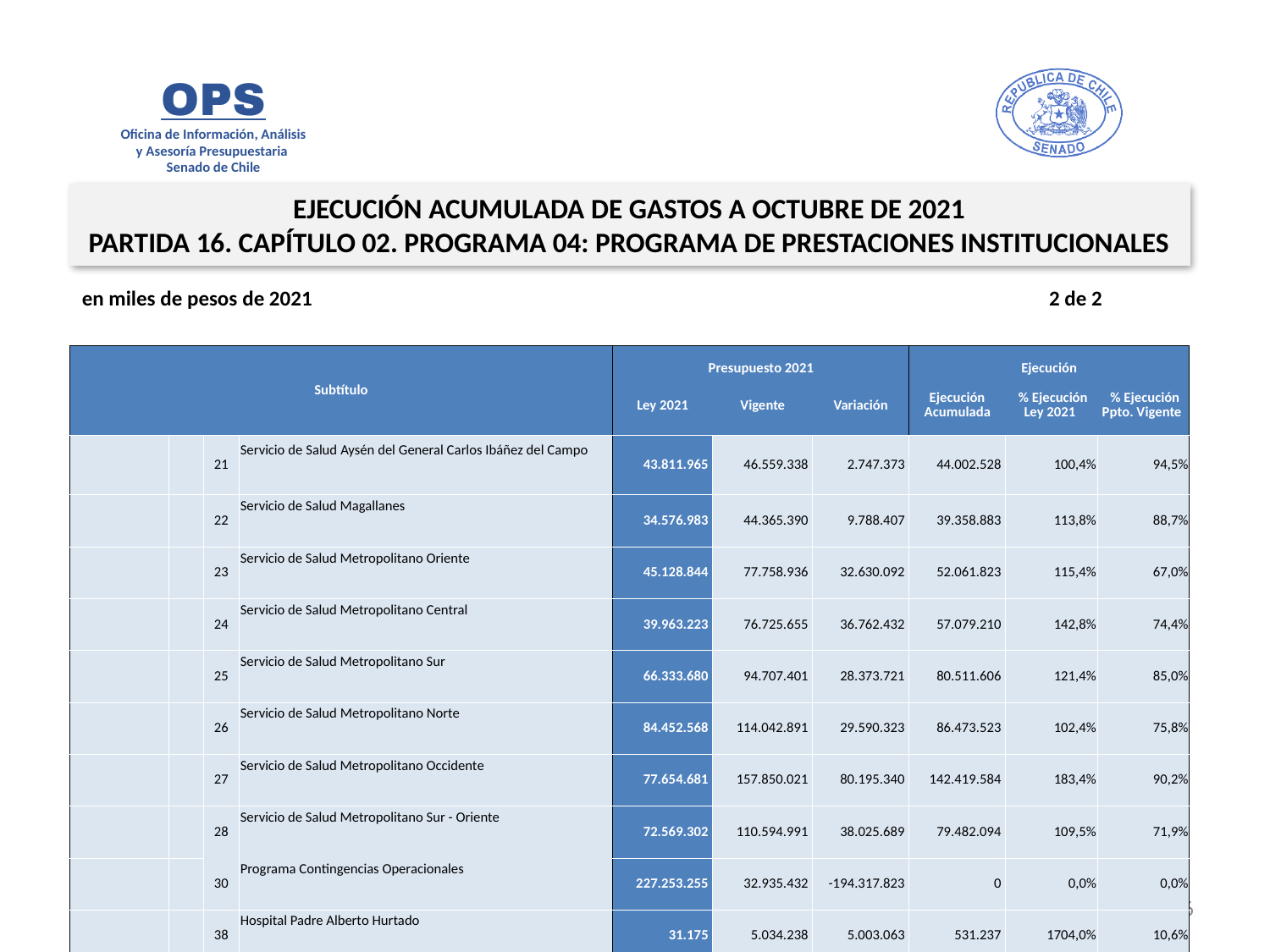

EJECUCIÓN ACUMULADA DE GASTOS A OCTUBRE DE 2021
PARTIDA 16. CAPÍTULO 02. PROGRAMA 04: PROGRAMA DE PRESTACIONES INSTITUCIONALES
en miles de pesos de 2021                                                                                                                                                        2 de 2
| Subtítulo |  |  |  | Presupuesto 2021 |  |  | Ejecución |  |  |
| --- | --- | --- | --- | --- | --- | --- | --- | --- | --- |
|  |  |  |  | Ley 2021 | Vigente | Variación | Ejecución Acumulada | % Ejecución Ley 2021 | % Ejecución Ppto. Vigente |
|  |  | 21 | Servicio de Salud Aysén del General Carlos Ibáñez del Campo | 43.811.965 | 46.559.338 | 2.747.373 | 44.002.528 | 100,4% | 94,5% |
|  |  | 22 | Servicio de Salud Magallanes | 34.576.983 | 44.365.390 | 9.788.407 | 39.358.883 | 113,8% | 88,7% |
|  |  | 23 | Servicio de Salud Metropolitano Oriente | 45.128.844 | 77.758.936 | 32.630.092 | 52.061.823 | 115,4% | 67,0% |
|  |  | 24 | Servicio de Salud Metropolitano Central | 39.963.223 | 76.725.655 | 36.762.432 | 57.079.210 | 142,8% | 74,4% |
|  |  | 25 | Servicio de Salud Metropolitano Sur | 66.333.680 | 94.707.401 | 28.373.721 | 80.511.606 | 121,4% | 85,0% |
|  |  | 26 | Servicio de Salud Metropolitano Norte | 84.452.568 | 114.042.891 | 29.590.323 | 86.473.523 | 102,4% | 75,8% |
|  |  | 27 | Servicio de Salud Metropolitano Occidente | 77.654.681 | 157.850.021 | 80.195.340 | 142.419.584 | 183,4% | 90,2% |
|  |  | 28 | Servicio de Salud Metropolitano Sur - Oriente | 72.569.302 | 110.594.991 | 38.025.689 | 79.482.094 | 109,5% | 71,9% |
|  |  | 30 | Programa Contingencias Operacionales | 227.253.255 | 32.935.432 | -194.317.823 | 0 | 0,0% | 0,0% |
|  |  | 38 | Hospital Padre Alberto Hurtado | 31.175 | 5.034.238 | 5.003.063 | 531.237 | 1704,0% | 10,6% |
|  |  | 39 | Centro de Referencia de Salud de Maipú | 11.030.588 | 11.437.051 | 406.463 | 8.622.563 | 78,2% | 75,4% |
|  |  | 41 | Centro de Referencia de Salud de Peñalolén Cordillera Oriente | 9.813.133 | 10.838.495 | 1.025.362 | 8.979.410 | 91,5% | 82,8% |
|  |  | 42 | Servicio de Salud Chiloé | 38.886.238 | 42.394.918 | 3.508.680 | 40.401.775 | 103,9% | 95,3% |
16